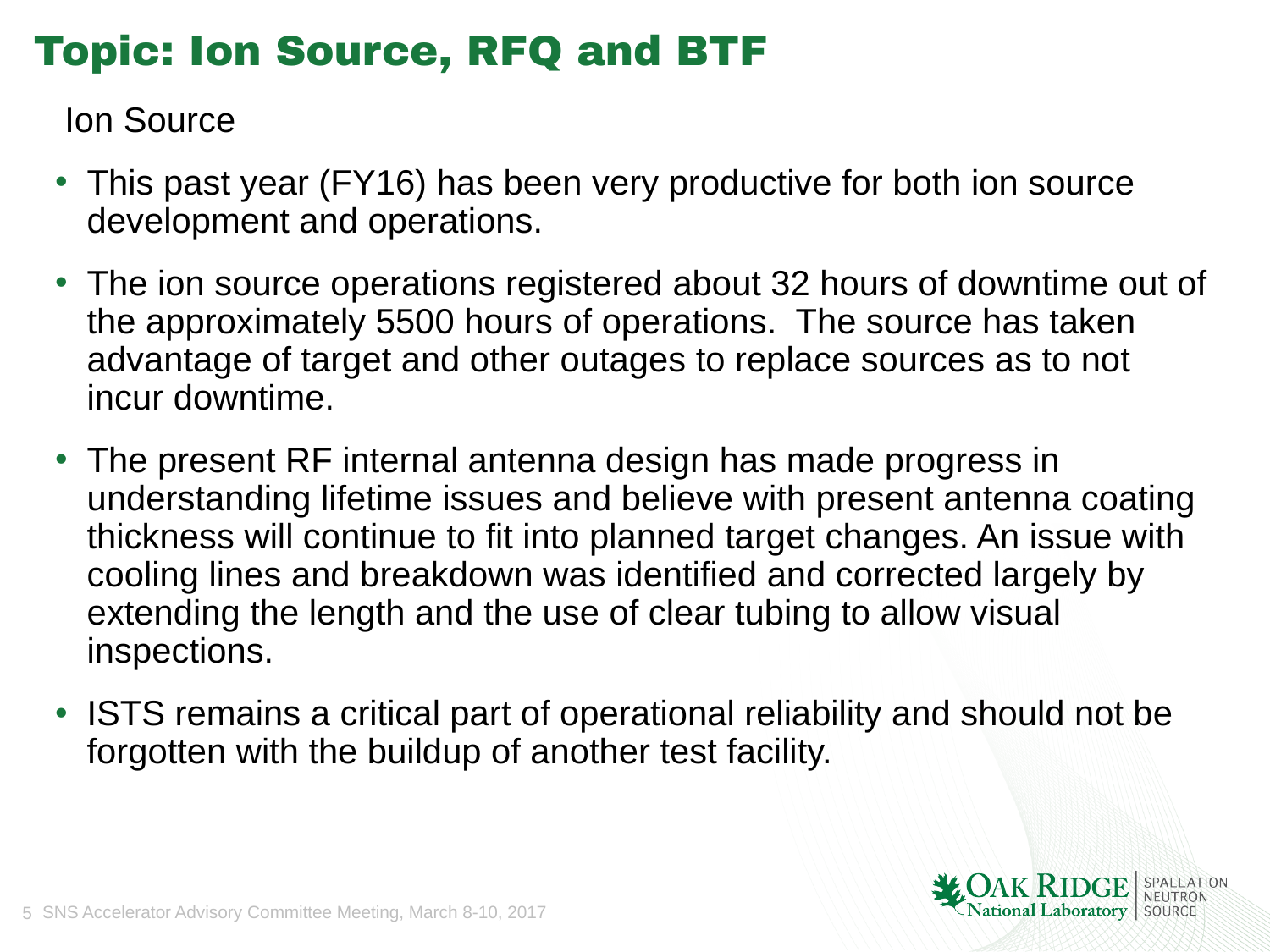

# Topic: Ion Source, RFQ and BTF
 Ion Source
This past year (FY16) has been very productive for both ion source development and operations.
The ion source operations registered about 32 hours of downtime out of the approximately 5500 hours of operations.  The source has taken advantage of target and other outages to replace sources as to not incur downtime.
The present RF internal antenna design has made progress in understanding lifetime issues and believe with present antenna coating thickness will continue to fit into planned target changes. An issue with cooling lines and breakdown was identified and corrected largely by extending the length and the use of clear tubing to allow visual inspections.
ISTS remains a critical part of operational reliability and should not be forgotten with the buildup of another test facility.